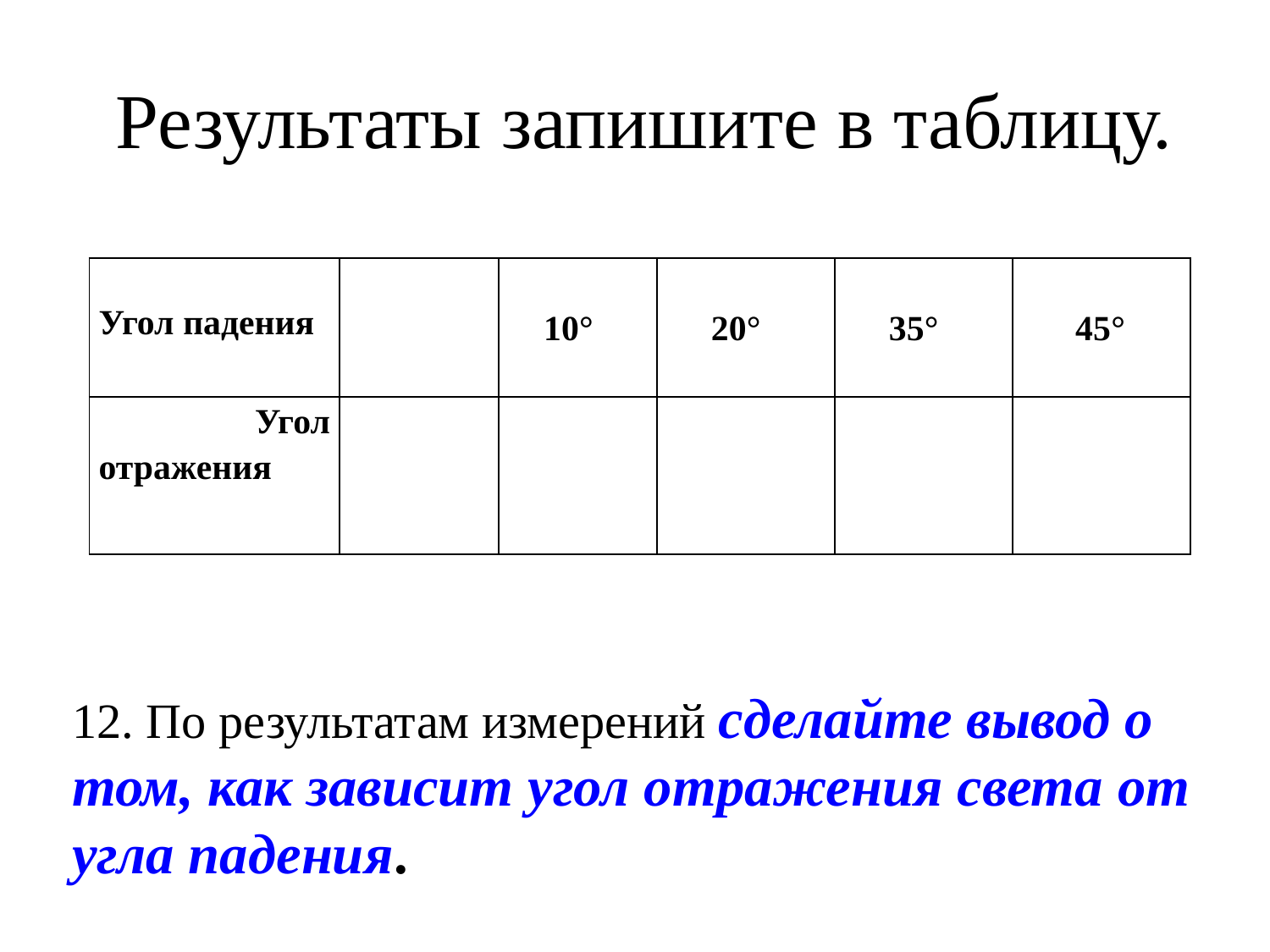

# Результаты запишите в таблицу.
| Угол падения |  | 10° | 20° | 35° | 45° |
| --- | --- | --- | --- | --- | --- |
| Угол отражения |  |  |  |  |  |
12. По результатам измерений сделайте вывод о том, как зависит угол отражения света от угла падения.